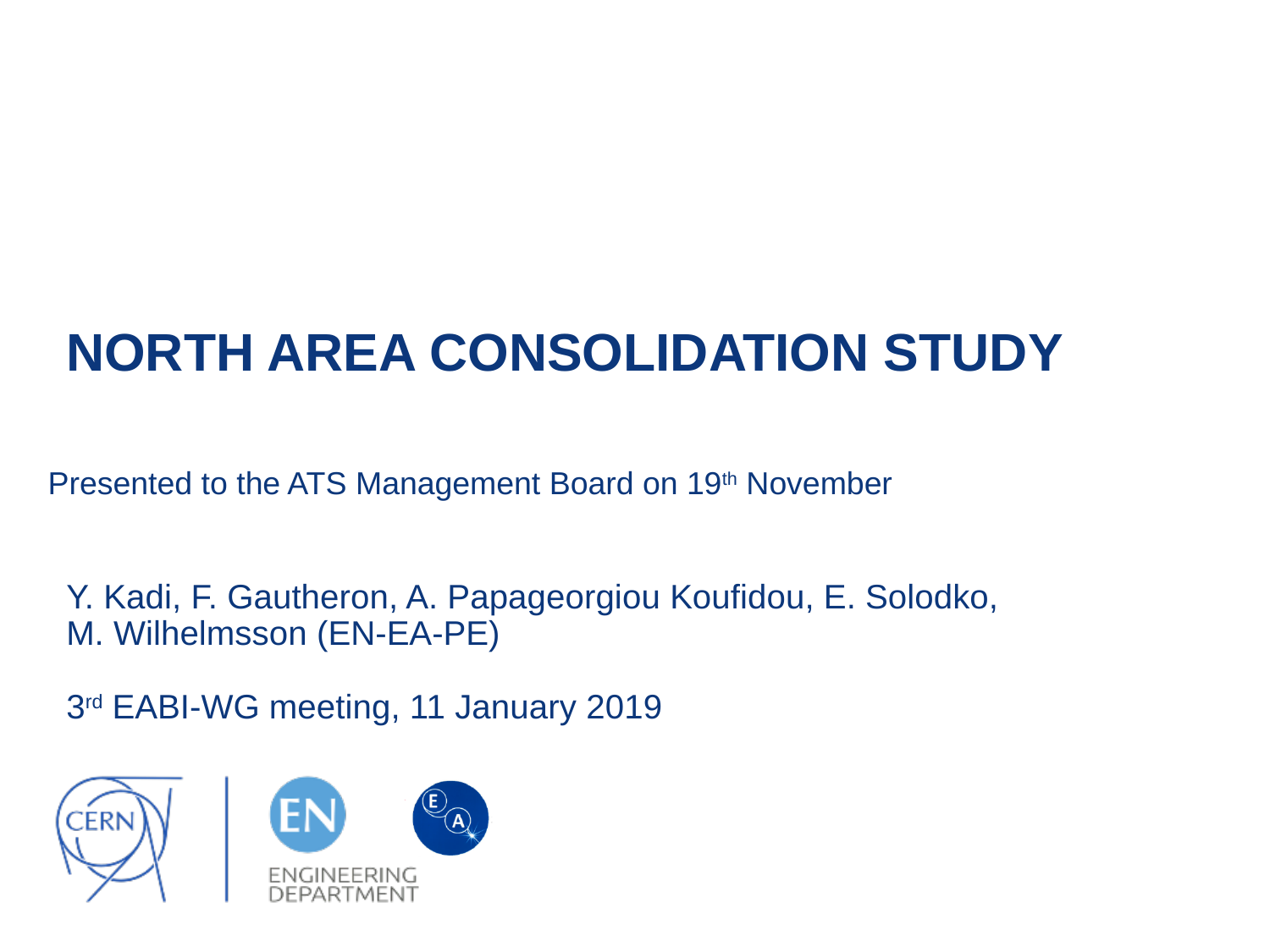

# NORTH AREA CONSOLIDATION STUDY
Presented to the ATS Management Board on 19th November
Y. Kadi, F. Gautheron, A. Papageorgiou Koufidou, E. Solodko,
M. Wilhelmsson (EN-EA-PE)

3rd EABI-WG meeting, 11 January 2019